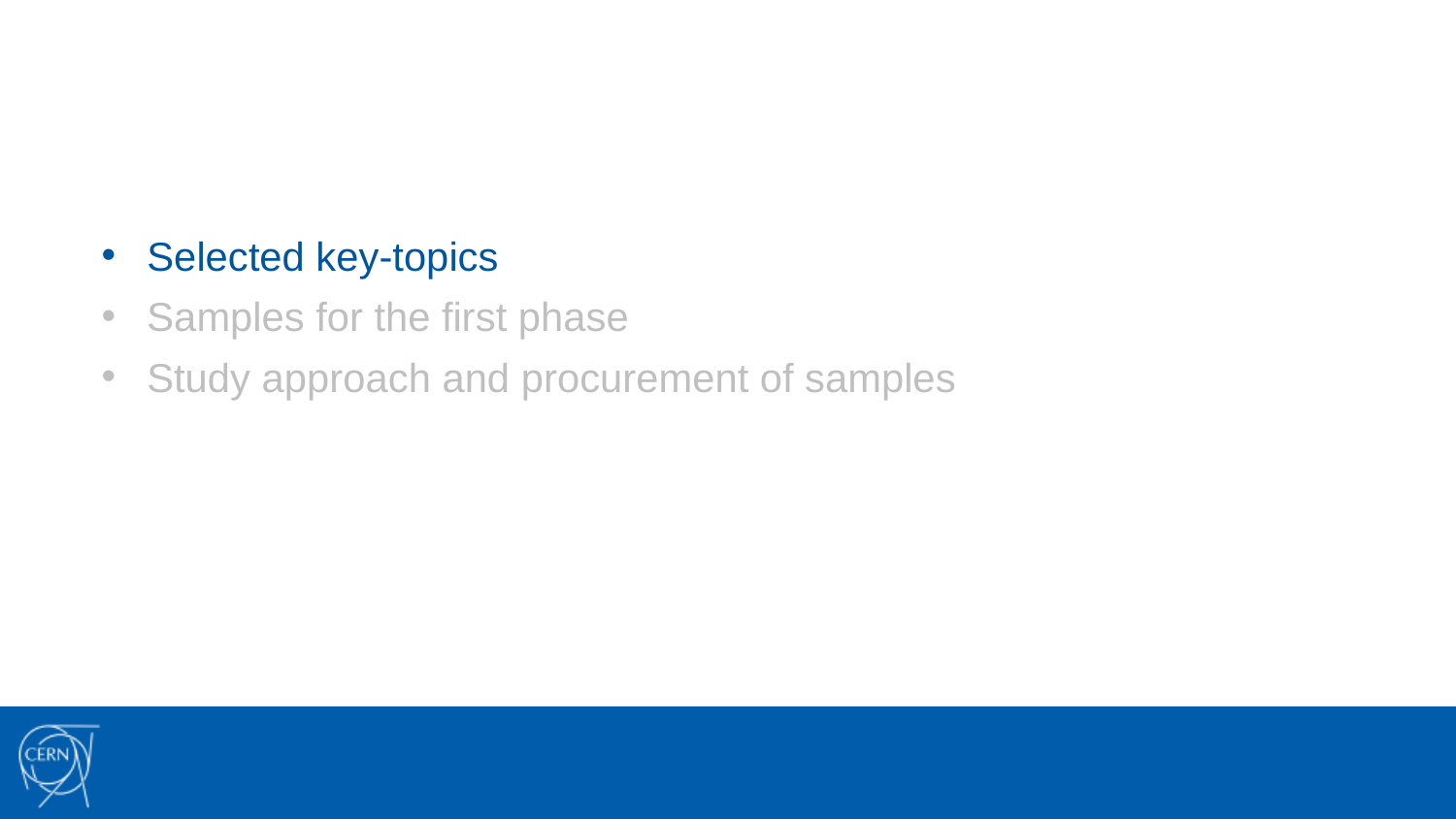

Selected key-topics
Samples for the first phase
Study approach and procurement of samples